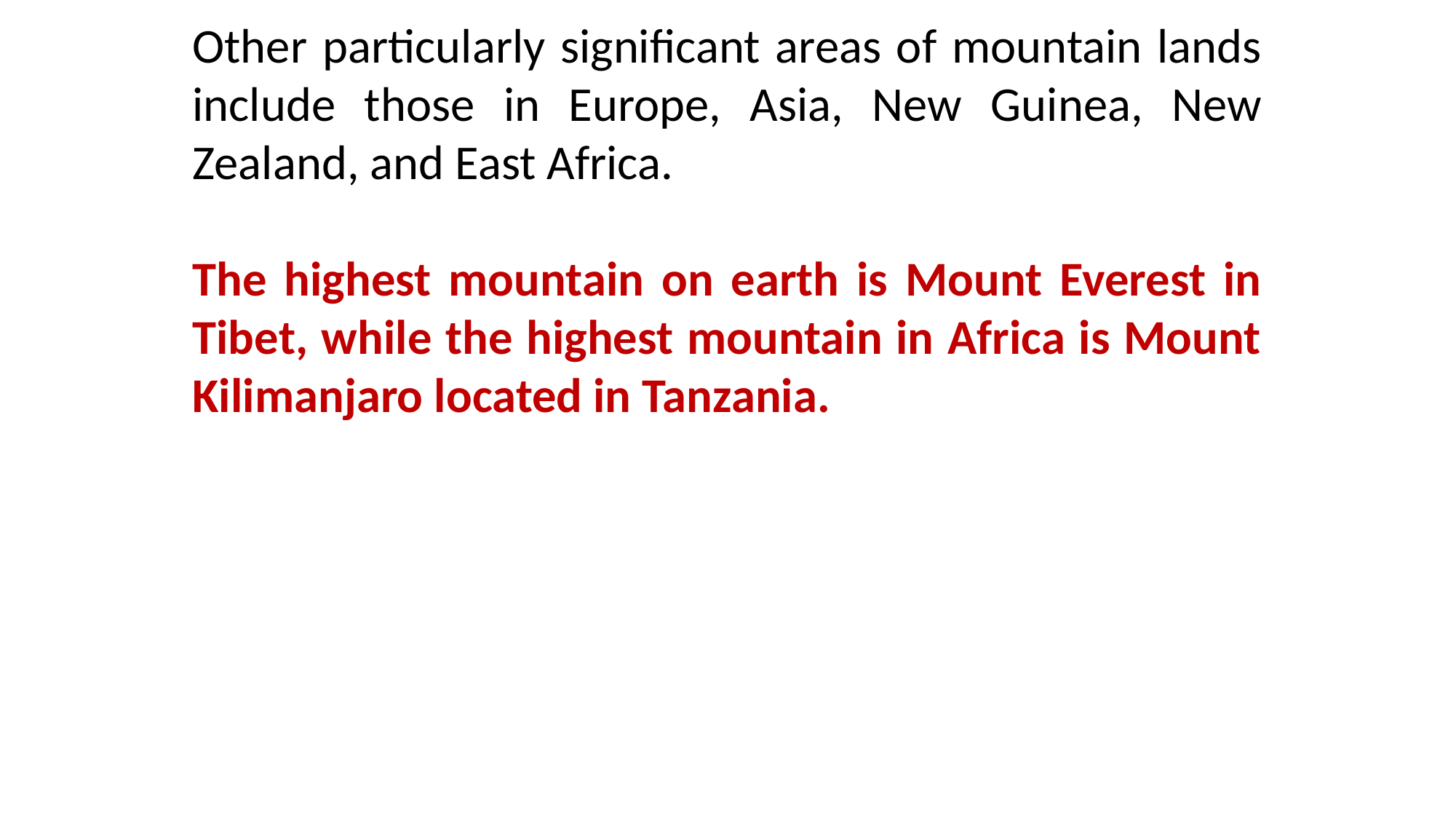

Other particularly significant areas of mountain lands include those in Europe, Asia, New Guinea, New Zealand, and East Africa.

The highest mountain on earth is Mount Everest in Tibet, while the highest mountain in Africa is Mount Kilimanjaro located in Tanzania.